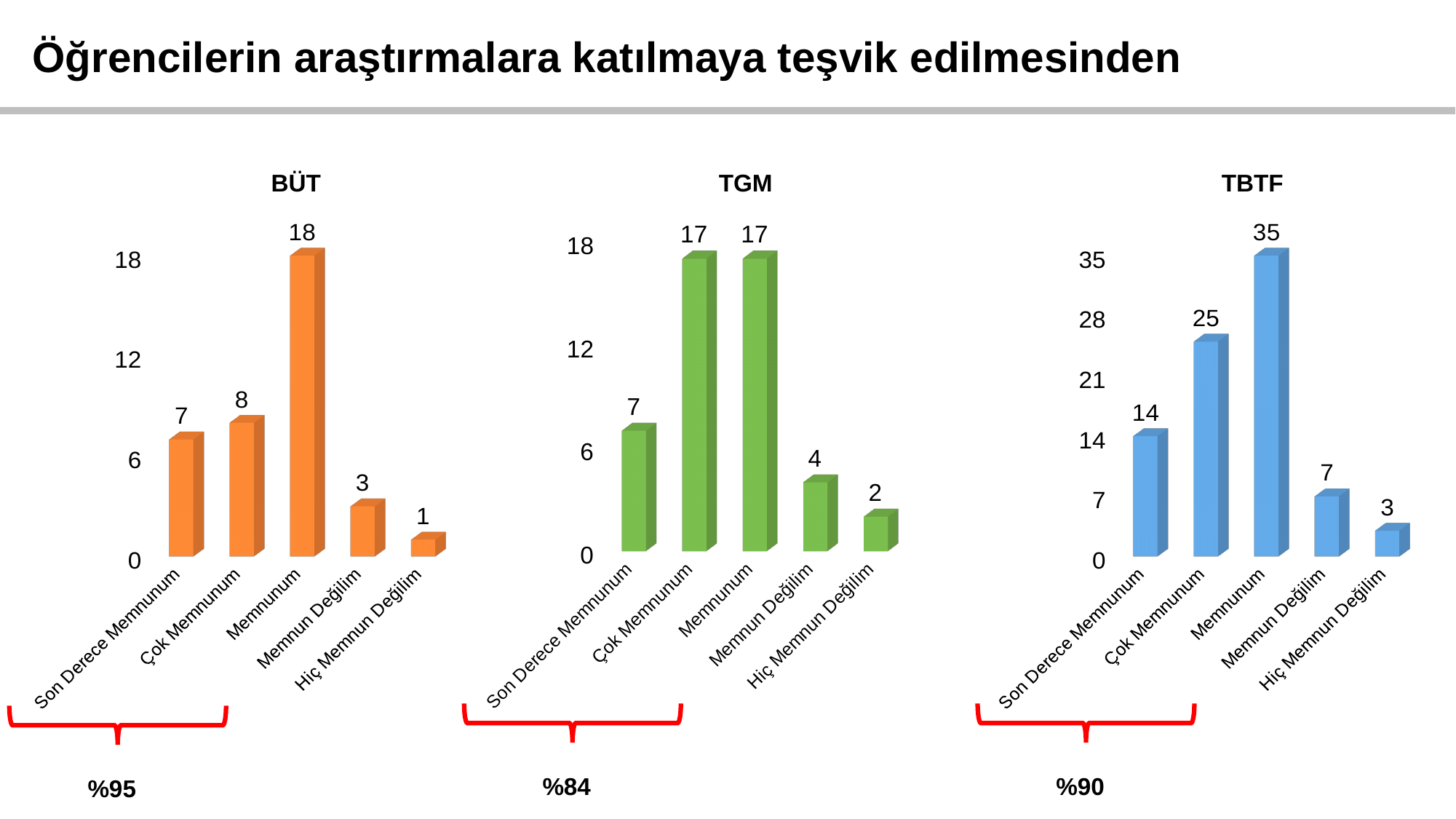

Öğrencilerin araştırmalara katılmaya teşvik edilmesinden
BÜT
TGM
TBTF

[unsupported chart]

[unsupported chart]

[unsupported chart]

%84
%90
%95